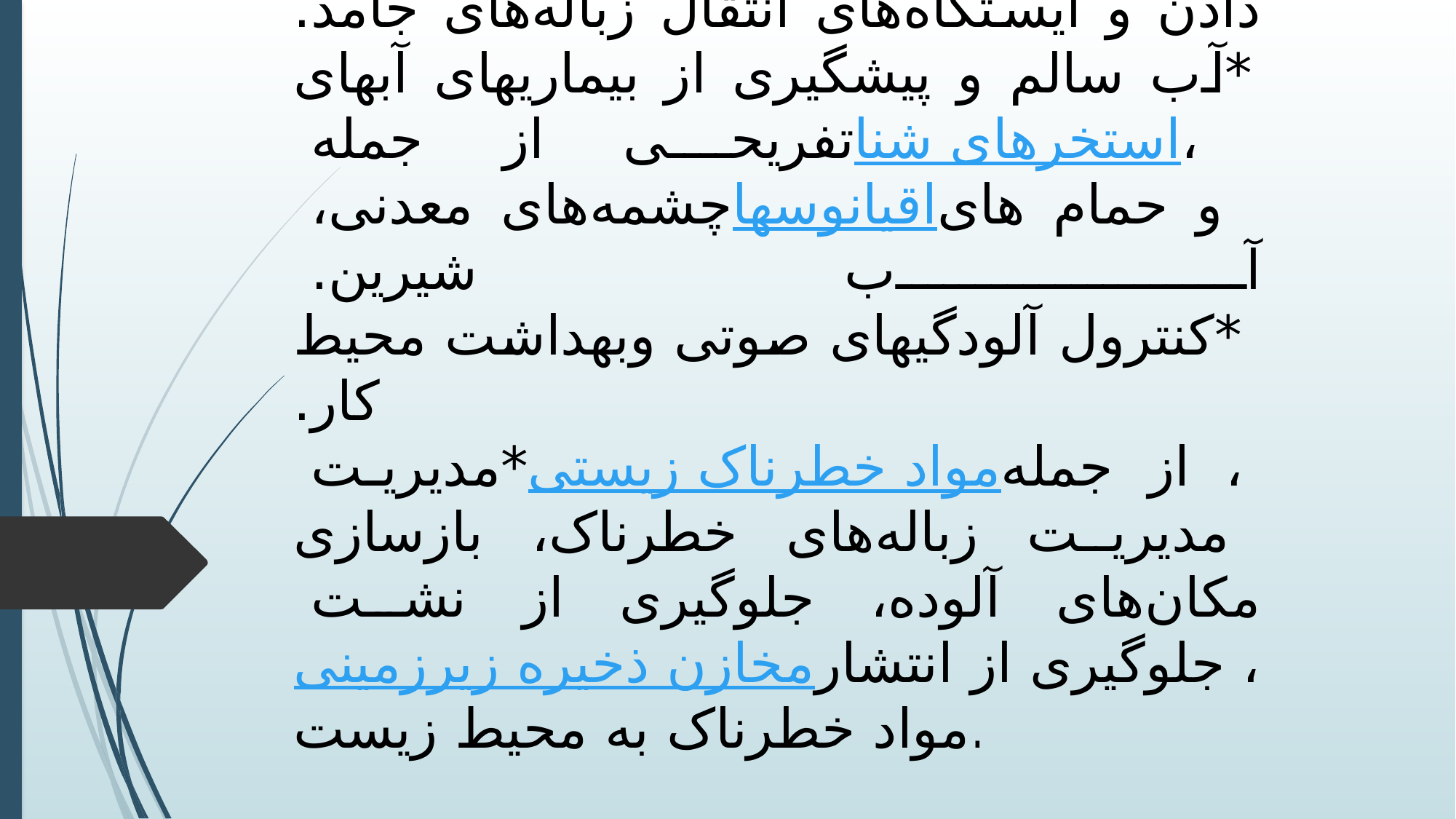

# *مدیریت مواد زائد جامد، از جمله محل‌های دفن زباله، امکانات بازیافت، کود دادن و ایستگاه‌های انتقال زباله‌های جامد. *آب سالم و پیشگیری از بیماریهای آبهای تفریحی از جمله استخرهای شنا، چشمه‌های معدنی، اقیانوسها و حمام های آب شیرین.   *کنترول آلودگیهای صوتی وبهداشت محیط کار. *مدیریت مواد خطرناک زیستی، از جمله مدیریت زباله‌های خطرناک، بازسازی مکان‌های آلوده، جلوگیری از نشت مخازن ذخیره زیرزمینی، جلوگیری از انتشار مواد خطرناک به محیط زیست.